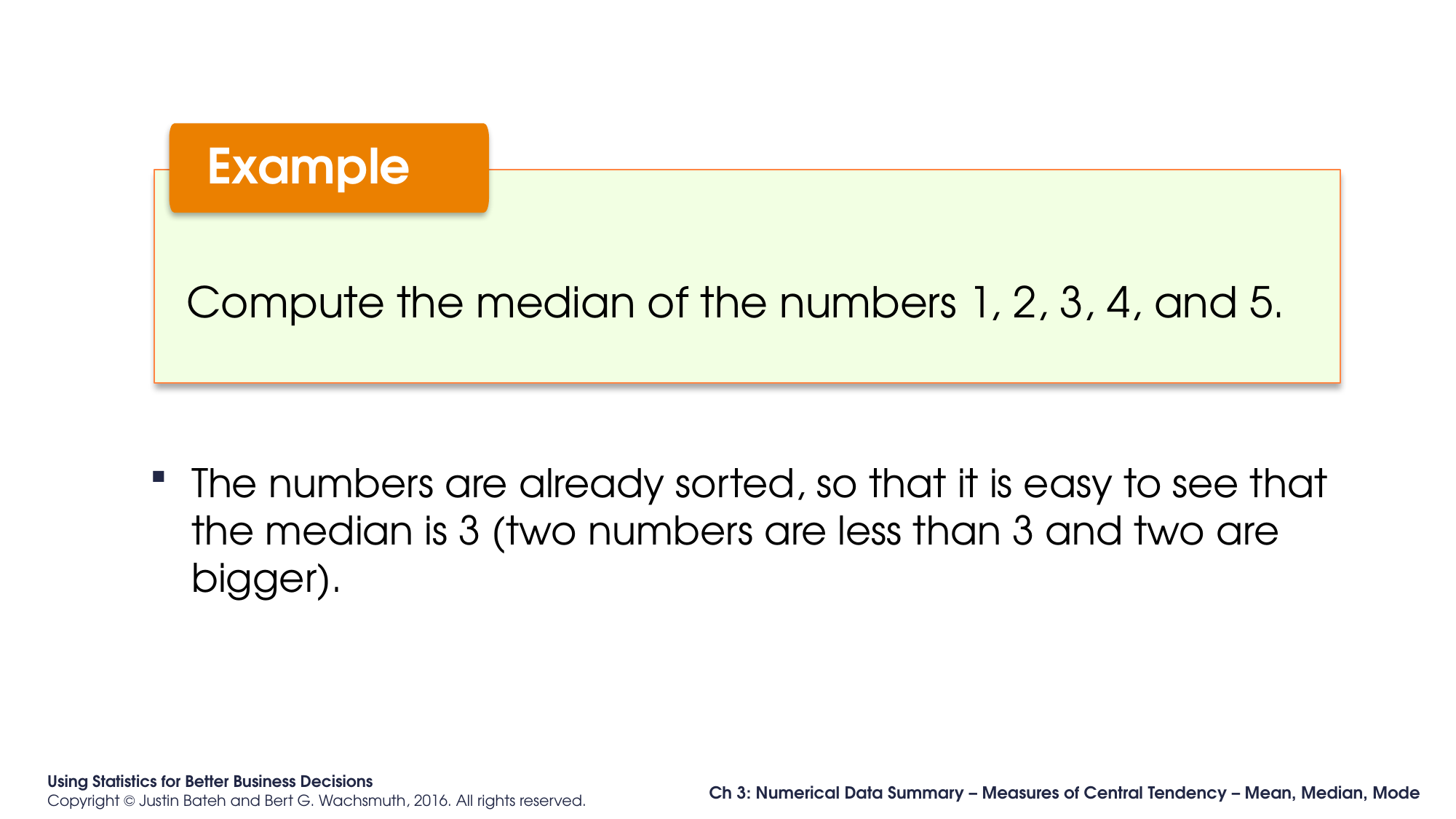

Example

Compute the median of the numbers 1, 2, 3, 4, and 5.

The numbers are already sorted, so that it is easy to see that the median is 3 (two numbers are less than 3 and two are bigger).

Ch 3: Numerical Data Summary – Measures of Central Tendency – Mean, Median, Mode